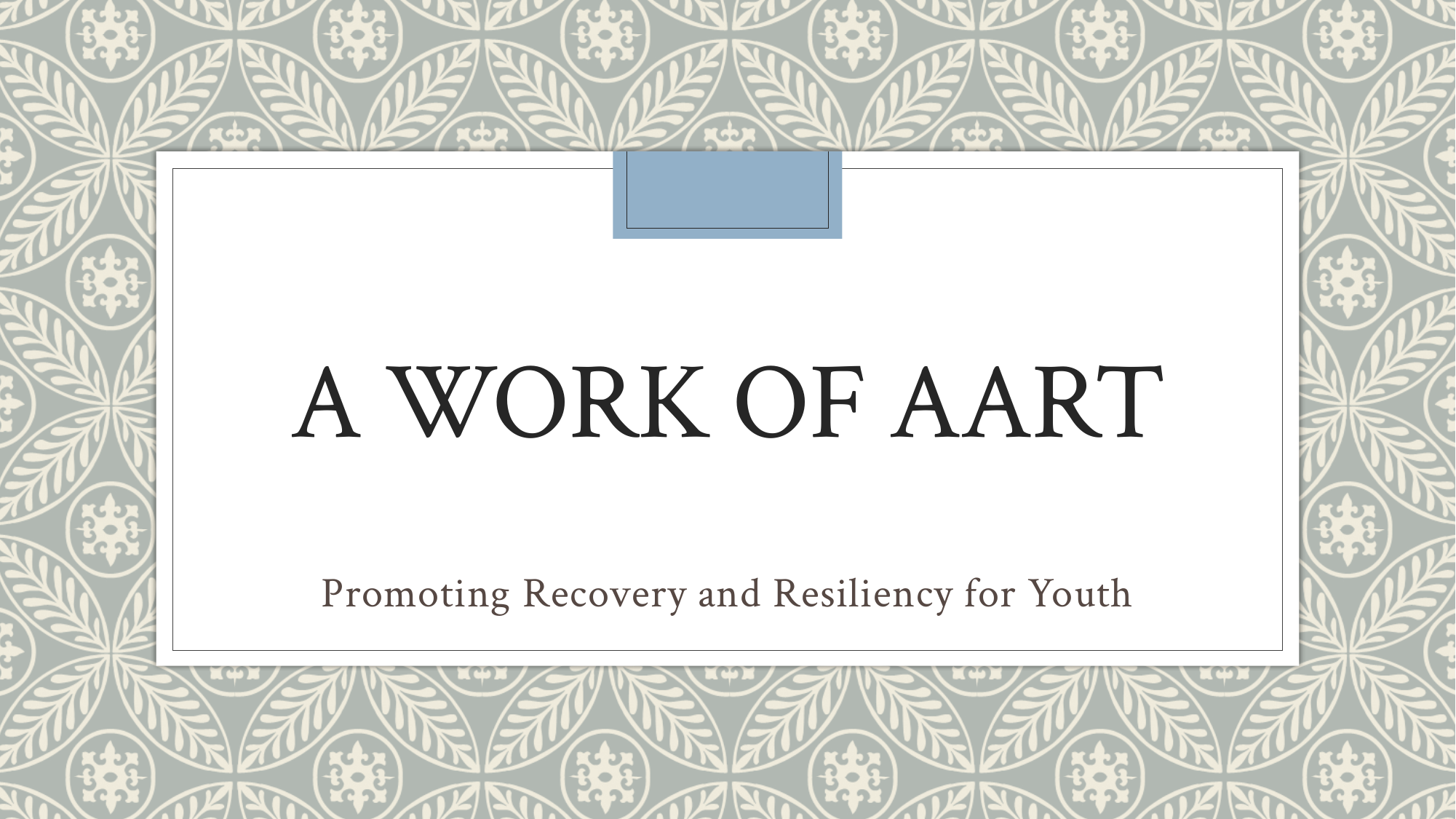

# A work of aart
Promoting Recovery and Resiliency for Youth